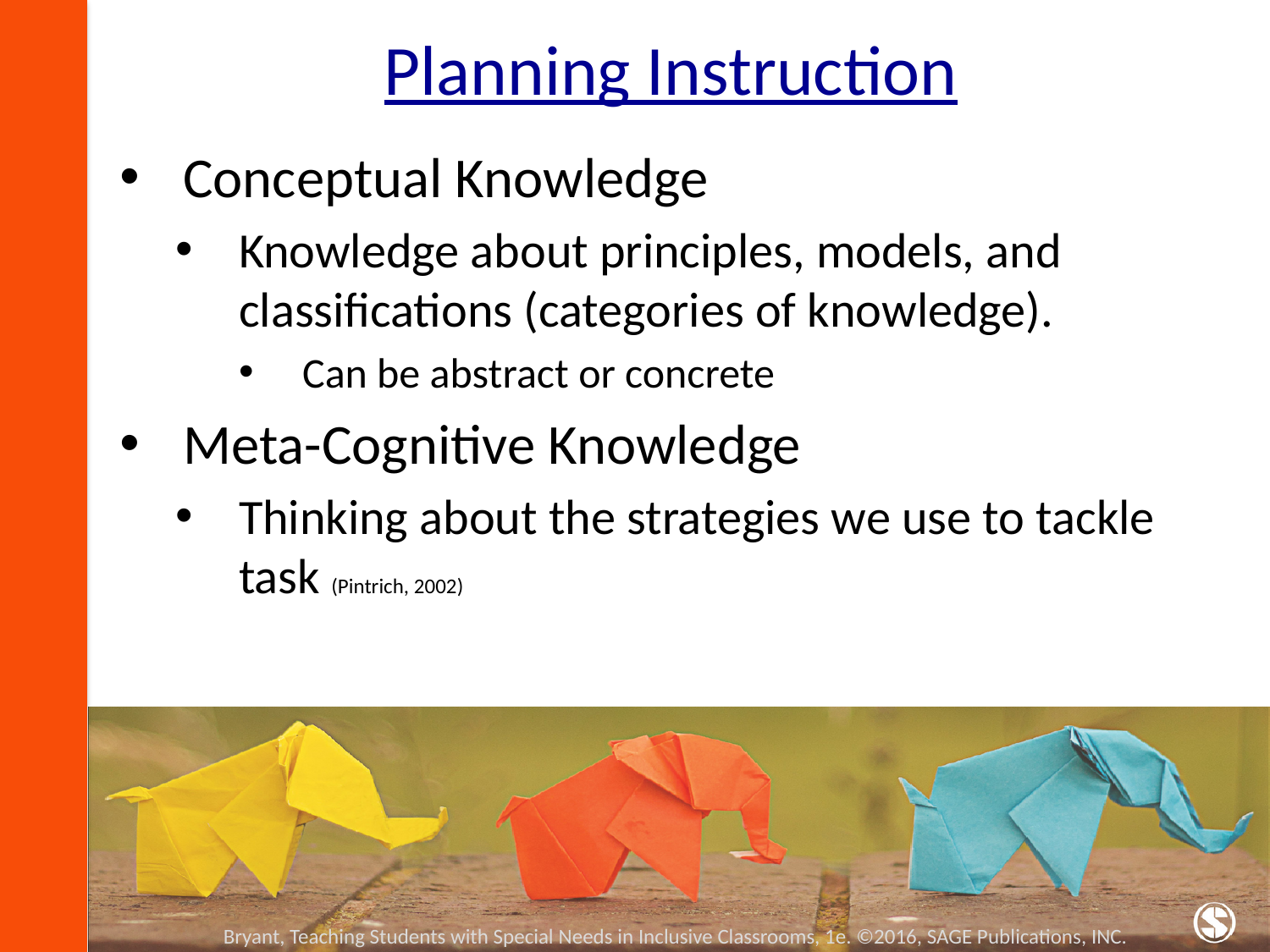

# Planning Instruction
Conceptual Knowledge
Knowledge about principles, models, and classifications (categories of knowledge).
Can be abstract or concrete
Meta-Cognitive Knowledge
Thinking about the strategies we use to tackle task (Pintrich, 2002)

Bryant, Teaching Students with Special Needs in Inclusive Classrooms, 1e. ©2016, SAGE Publications, INC.